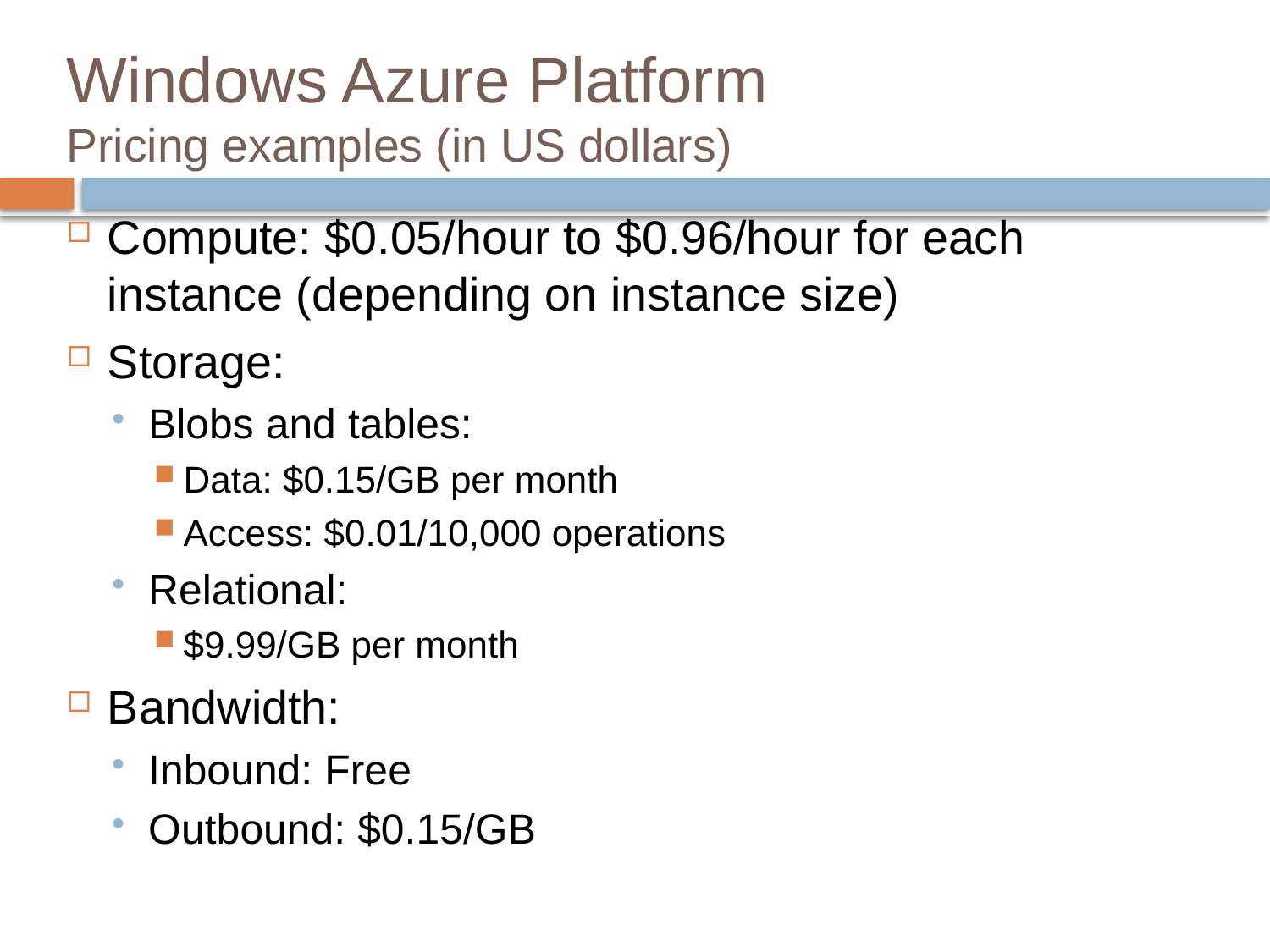

# Windows Azure Platform Pricing examples (in US dollars)
Compute: $0.05/hour to $0.96/hour for each instance (depending on instance size)
Storage:
Blobs and tables:
Data: $0.15/GB per month
Access: $0.01/10,000 operations
Relational:
$9.99/GB per month
Bandwidth:
Inbound: Free
Outbound: $0.15/GB